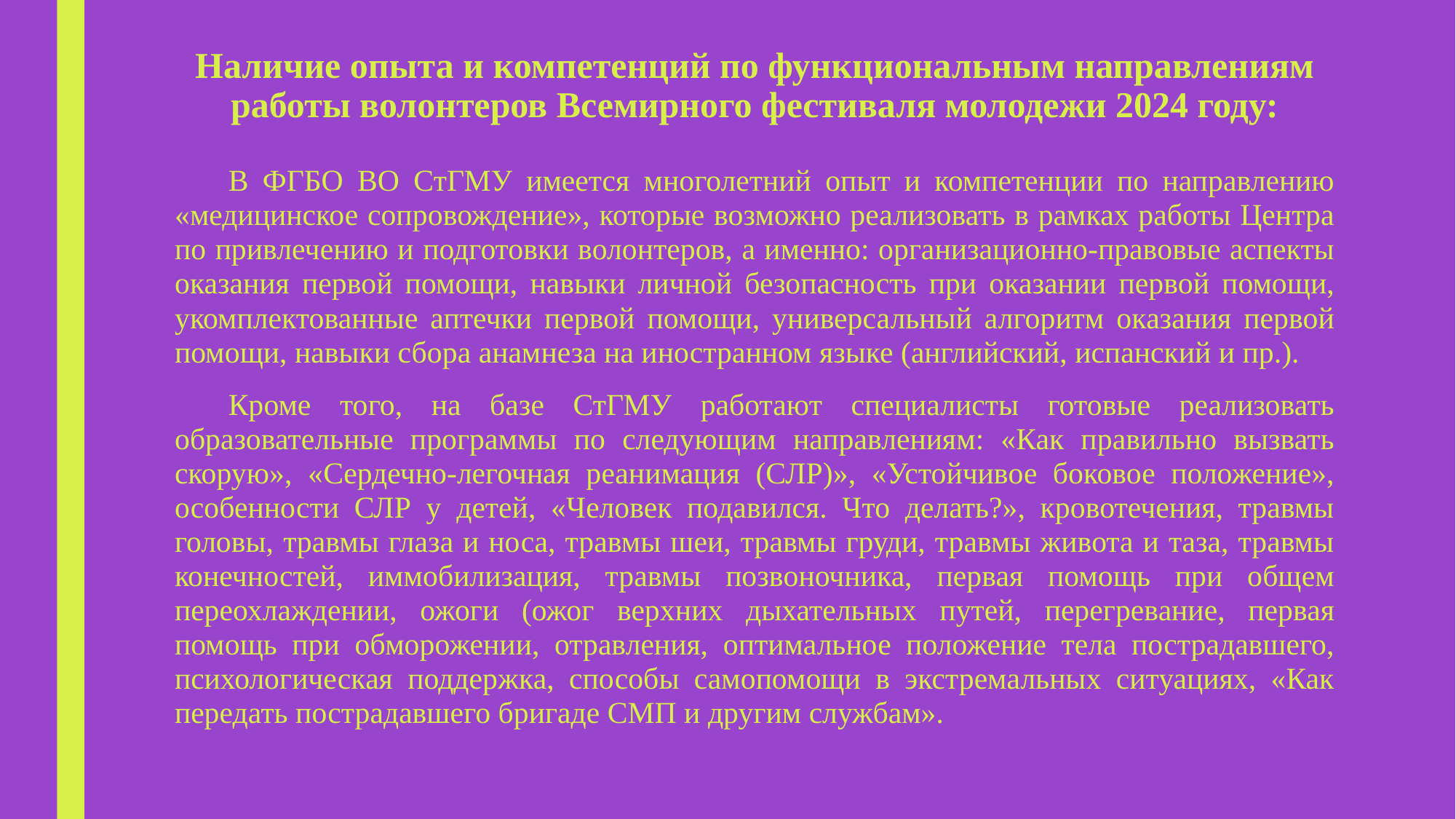

# Наличие опыта и компетенций по функциональным направлениям работы волонтеров Всемирного фестиваля молодежи 2024 году:
В ФГБО ВО СтГМУ имеется многолетний опыт и компетенции по направлению «медицинское сопровождение», которые возможно реализовать в рамках работы Центра по привлечению и подготовки волонтеров, а именно: организационно-правовые аспекты оказания первой помощи, навыки личной безопасность при оказании первой помощи, укомплектованные аптечки первой помощи, универсальный алгоритм оказания первой помощи, навыки сбора анамнеза на иностранном языке (английский, испанский и пр.).
Кроме того, на базе СтГМУ работают специалисты готовые реализовать образовательные программы по следующим направлениям: «Как правильно вызвать скорую», «Сердечно-легочная реанимация (СЛР)», «Устойчивое боковое положение», особенности СЛР у детей, «Человек подавился. Что делать?», кровотечения, травмы головы, травмы глаза и носа, травмы шеи, травмы груди, травмы живота и таза, травмы конечностей, иммобилизация, травмы позвоночника, первая помощь при общем переохлаждении, ожоги (ожог верхних дыхательных путей, перегревание, первая помощь при обморожении, отравления, оптимальное положение тела пострадавшего, психологическая поддержка, способы самопомощи в экстремальных ситуациях, «Как передать пострадавшего бригаде СМП и другим службам».